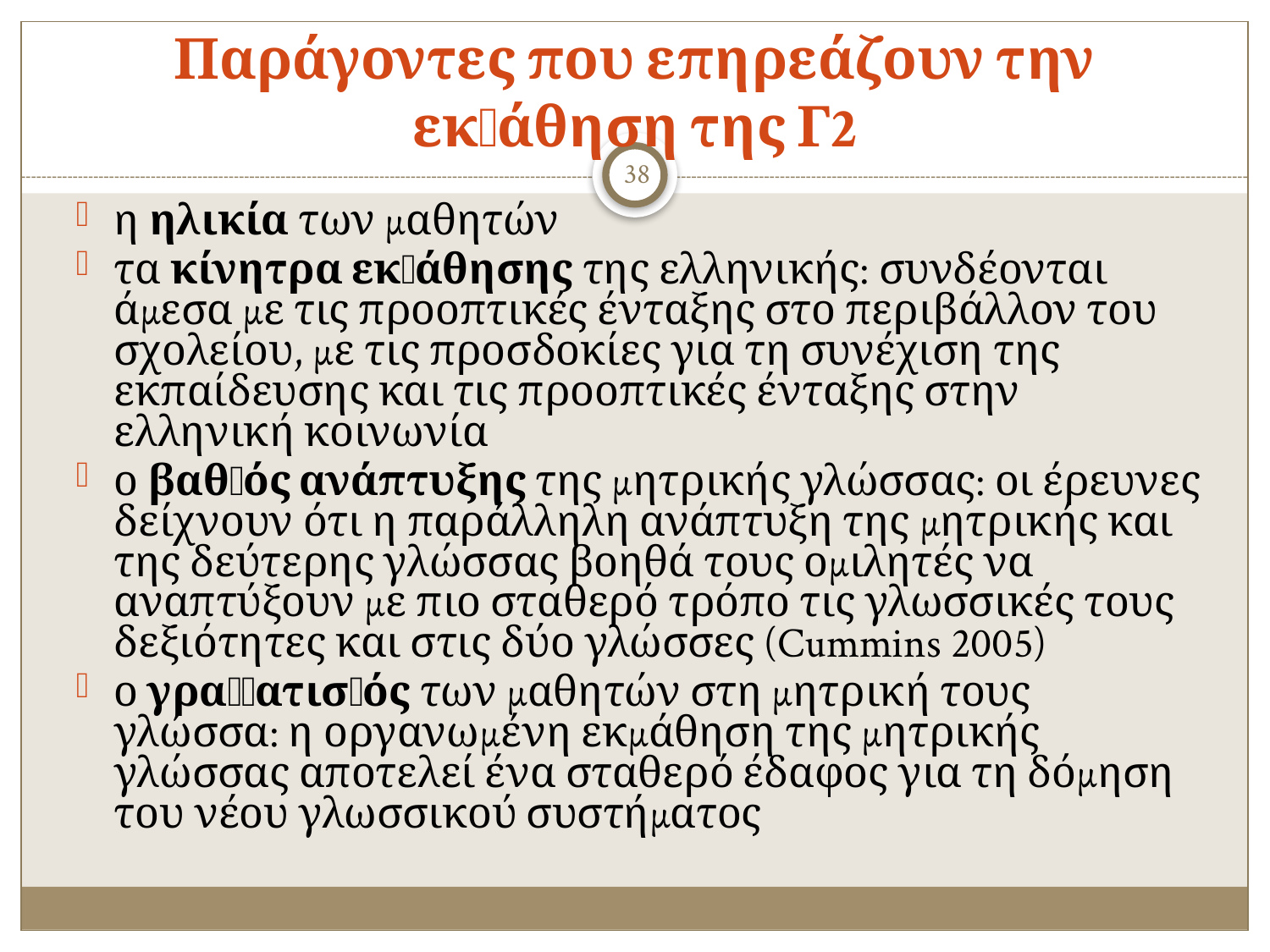

Παράγοντες που επηρεάζουν την εκμάθηση της Γ2
38
η ηλικία των μαθητών
τα κίνητρα εκμάθησης της ελληνικής: συνδέονται άμεσα με τις προοπτικές ένταξης στο περιβάλλον του σχολείου, με τις προσδοκίες για τη συνέχιση της εκπαίδευσης και τις προοπτικές ένταξης στην ελληνική κοινωνία
ο βαθμός ανάπτυξης της μητρικής γλώσσας: οι έρευνες δείχνουν ότι η παράλληλη ανάπτυξη της μητρικής και της δεύτερης γλώσσας βοηθά τους ομιλητές να αναπτύξουν με πιο σταθερό τρόπο τις γλωσσικές τους δεξιότητες και στις δύο γλώσσες (Cummins 2005)
ο γραμματισμός των μαθητών στη μητρική τους γλώσσα: η οργανωμένη εκμάθηση της μητρικής γλώσσας αποτελεί ένα σταθερό έδαφος για τη δόμηση του νέου γλωσσικού συστήματος